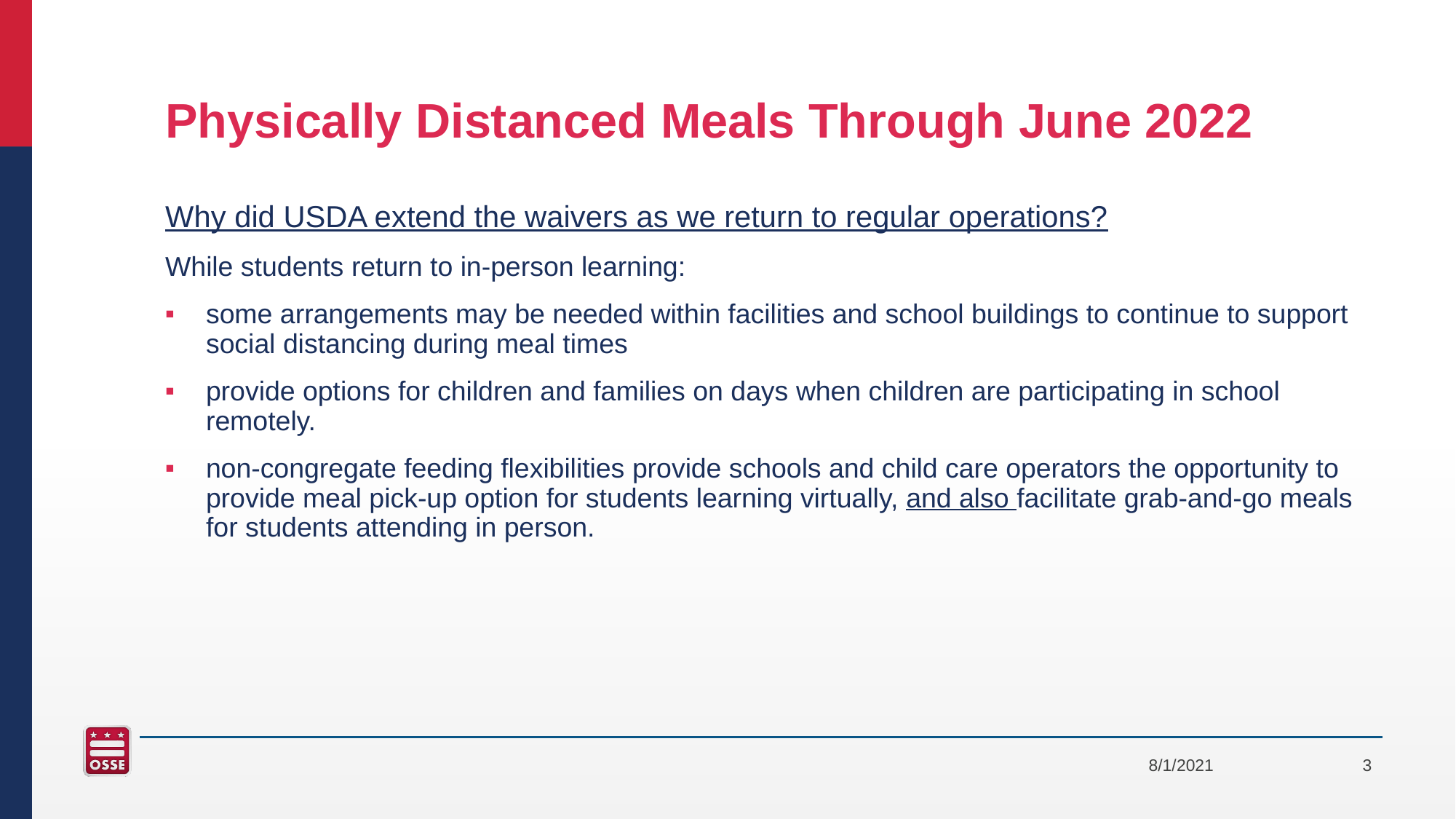

# Physically Distanced Meals Through June 2022
Why did USDA extend the waivers as we return to regular operations?
While students return to in-person learning:
some arrangements may be needed within facilities and school buildings to continue to support social distancing during meal times
provide options for children and families on days when children are participating in school remotely.
non-congregate feeding flexibilities provide schools and child care operators the opportunity to provide meal pick-up option for students learning virtually, and also facilitate grab-and-go meals for students attending in person.

8/1/2021
3